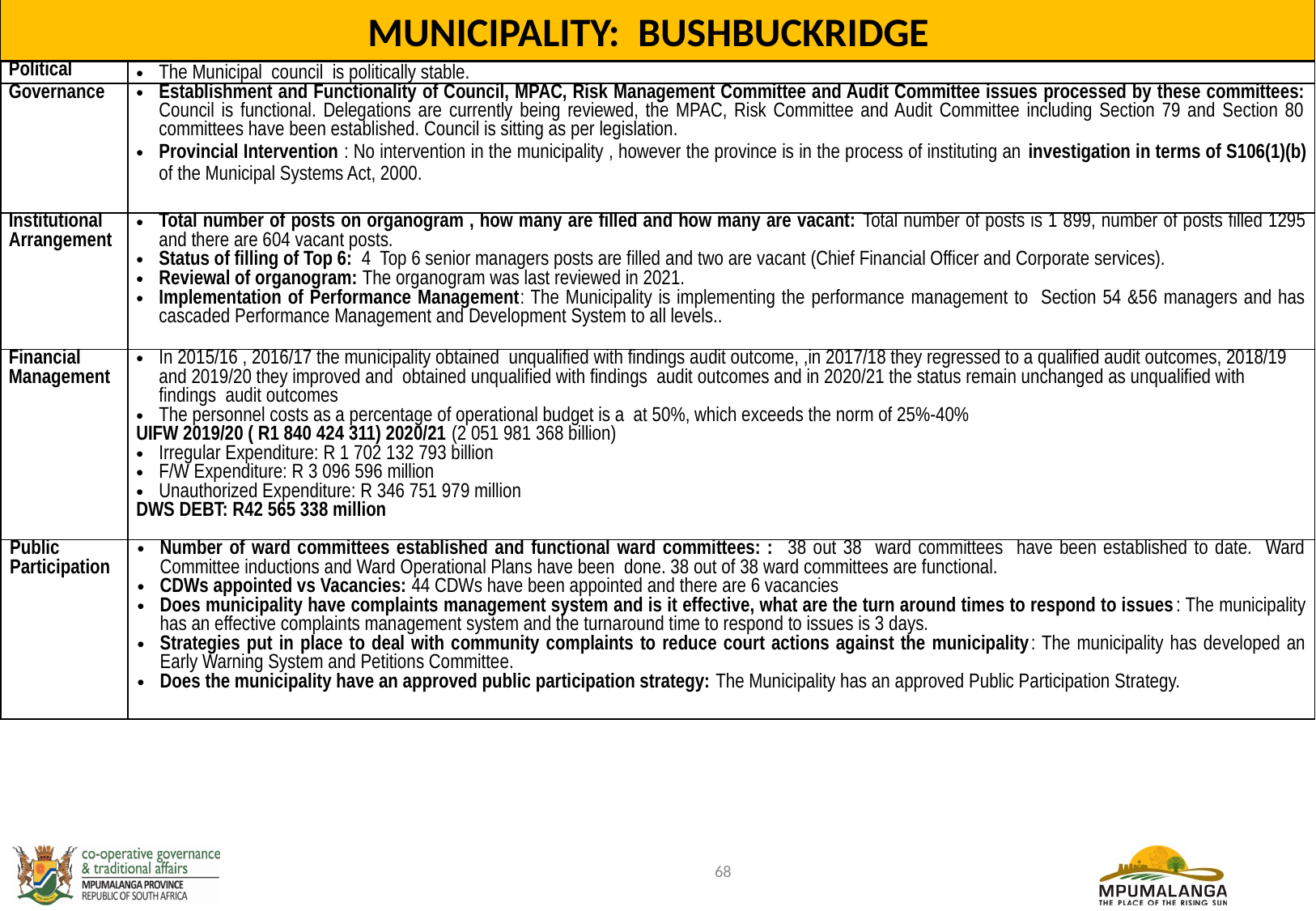

MUNICIPALITY:  BUSHBUCKRIDGE
| Political | The Municipal council is politically stable. |
| --- | --- |
| Governance | Establishment and Functionality of Council, MPAC, Risk Management Committee and Audit Committee issues processed by these committees: Council is functional. Delegations are currently being reviewed, the MPAC, Risk Committee and Audit Committee including Section 79 and Section 80 committees have been established. Council is sitting as per legislation. Provincial Intervention : No intervention in the municipality , however the province is in the process of instituting an investigation in terms of S106(1)(b) of the Municipal Systems Act, 2000. |
| Institutional Arrangement | Total number of posts on organogram , how many are filled and how many are vacant: Total number of posts is 1 899, number of posts filled 1295 and there are 604 vacant posts. Status of filling of Top 6: 4 Top 6 senior managers posts are filled and two are vacant (Chief Financial Officer and Corporate services). Reviewal of organogram: The organogram was last reviewed in 2021. Implementation of Performance Management: The Municipality is implementing the performance management to Section 54 &56 managers and has cascaded Performance Management and Development System to all levels.. |
| Financial Management | In 2015/16 , 2016/17 the municipality obtained unqualified with findings audit outcome, ,in 2017/18 they regressed to a qualified audit outcomes, 2018/19 and 2019/20 they improved and obtained unqualified with findings audit outcomes and in 2020/21 the status remain unchanged as unqualified with findings audit outcomes The personnel costs as a percentage of operational budget is a at 50%, which exceeds the norm of 25%-40% UIFW 2019/20 ( R1 840 424 311) 2020/21 (2 051 981 368 billion) Irregular Expenditure: R 1 702 132 793 billion F/W Expenditure: R 3 096 596 million Unauthorized Expenditure: R 346 751 979 million DWS DEBT: R42 565 338 million |
| Public Participation | Number of ward committees established and functional ward committees: : 38 out 38 ward committees have been established to date. Ward Committee inductions and Ward Operational Plans have been done. 38 out of 38 ward committees are functional. CDWs appointed vs Vacancies: 44 CDWs have been appointed and there are 6 vacancies Does municipality have complaints management system and is it effective, what are the turn around times to respond to issues: The municipality has an effective complaints management system and the turnaround time to respond to issues is 3 days. Strategies put in place to deal with community complaints to reduce court actions against the municipality: The municipality has developed an Early Warning System and Petitions Committee. Does the municipality have an approved public participation strategy: The Municipality has an approved Public Participation Strategy. |
68